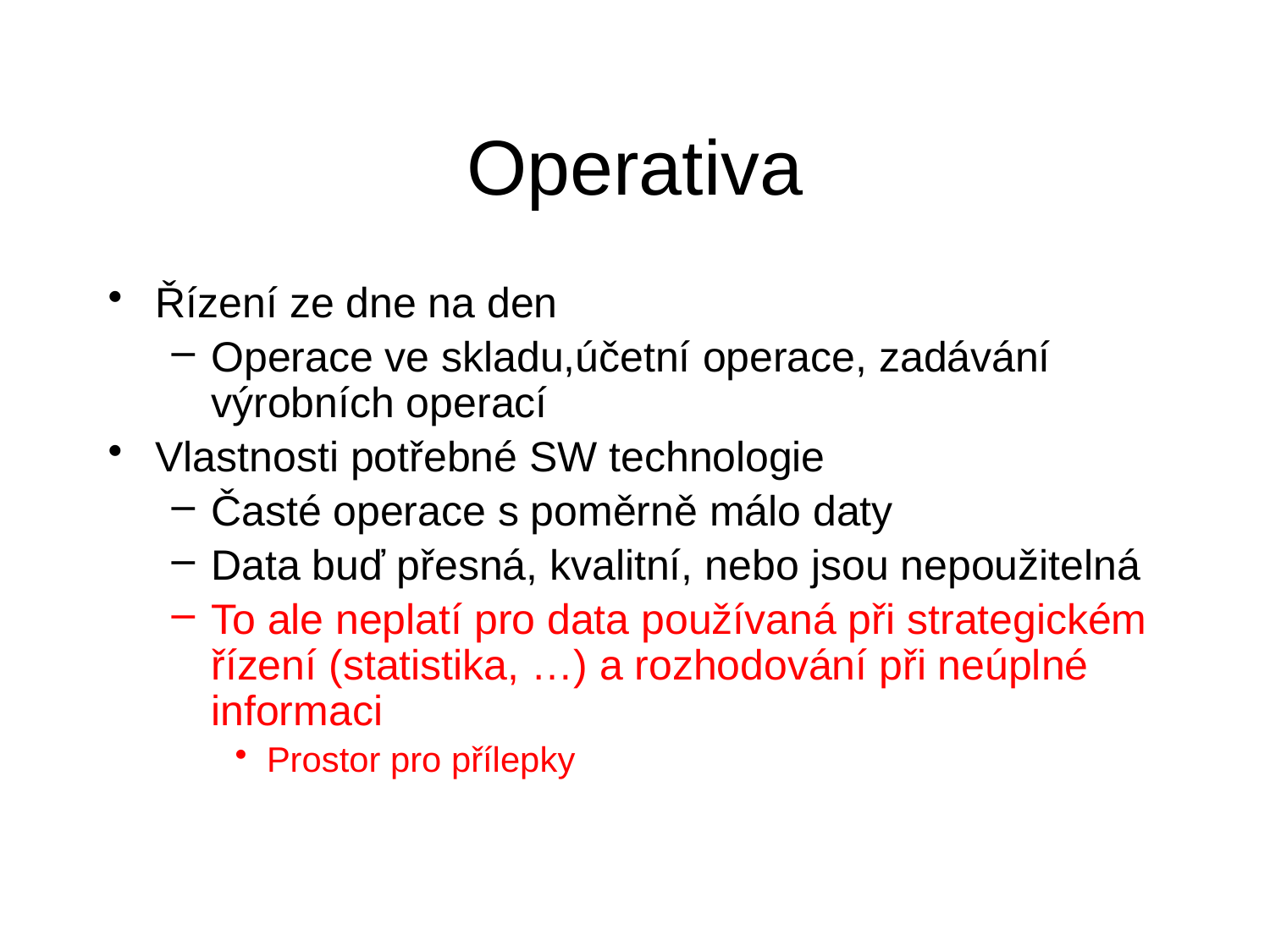

# Operativa
Řízení ze dne na den
Operace ve skladu,účetní operace, zadávání výrobních operací
Vlastnosti potřebné SW technologie
Časté operace s poměrně málo daty
Data buď přesná, kvalitní, nebo jsou nepoužitelná
To ale neplatí pro data používaná při strategickém řízení (statistika, …) a rozhodování při neúplné informaci
Prostor pro přílepky